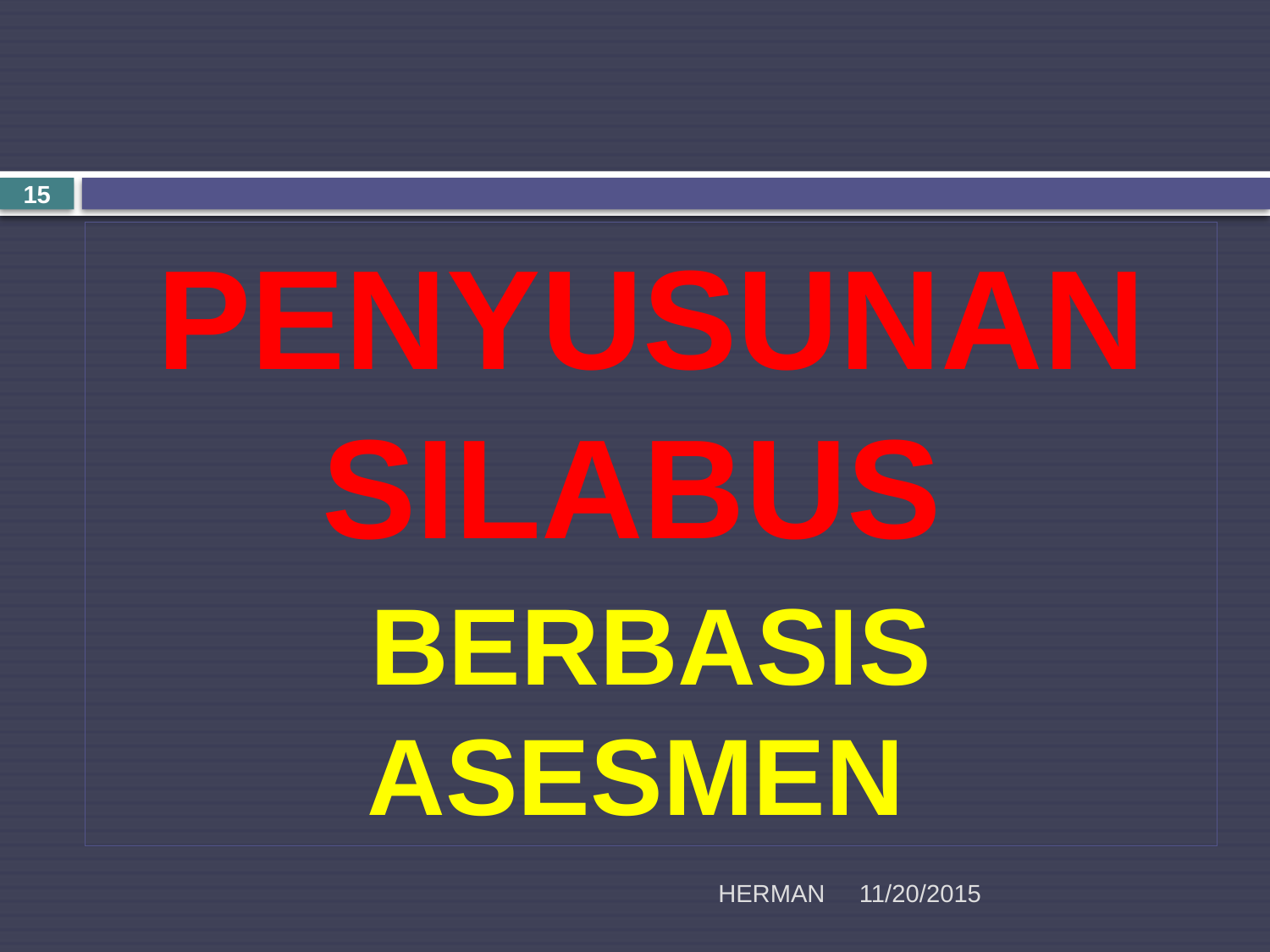

15
PENYUSUNAN SILABUS
BERBASIS ASESMEN
HERMAN
11/20/2015